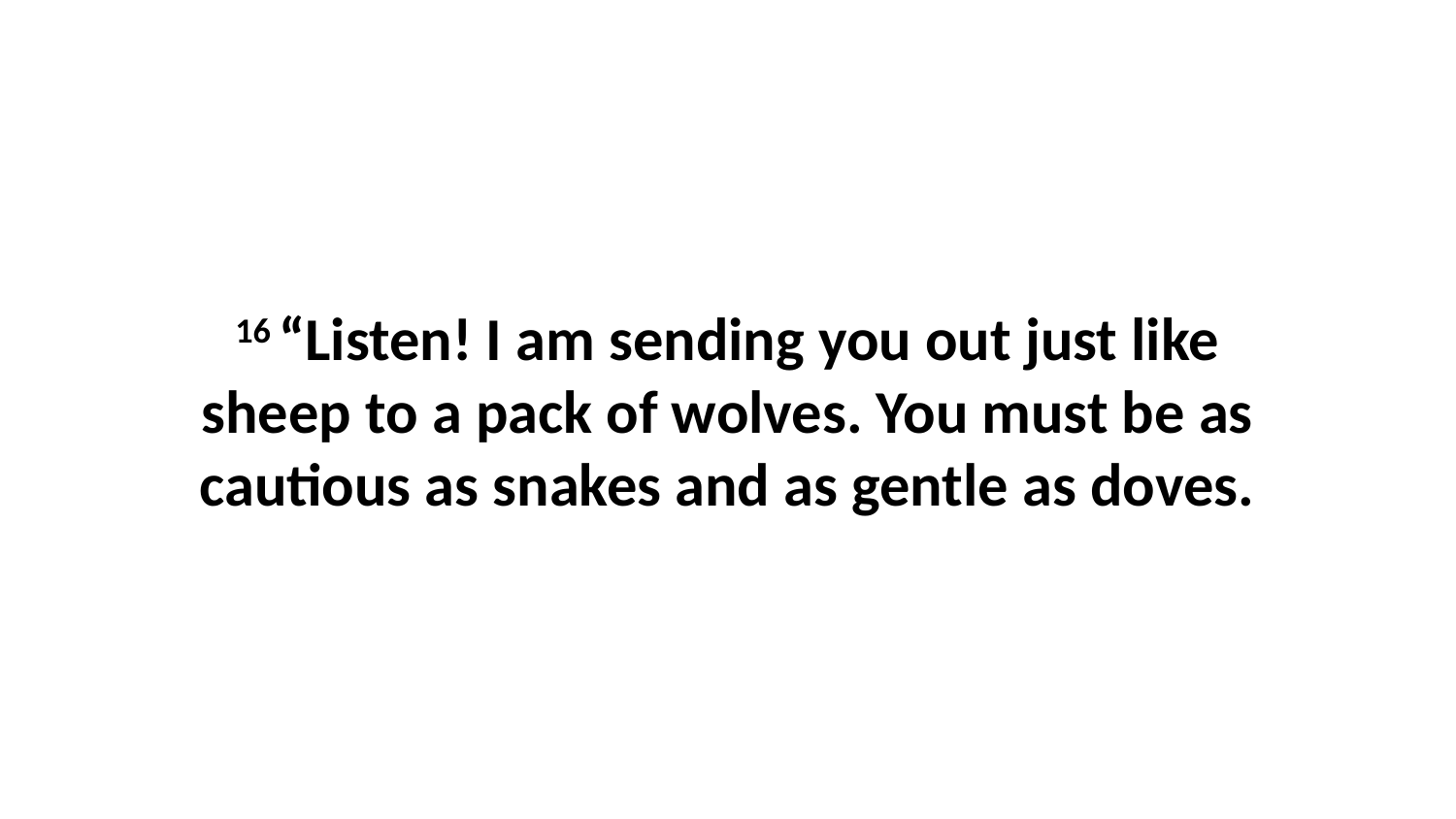

16 “Listen! I am sending you out just like sheep to a pack of wolves. You must be as cautious as snakes and as gentle as doves.